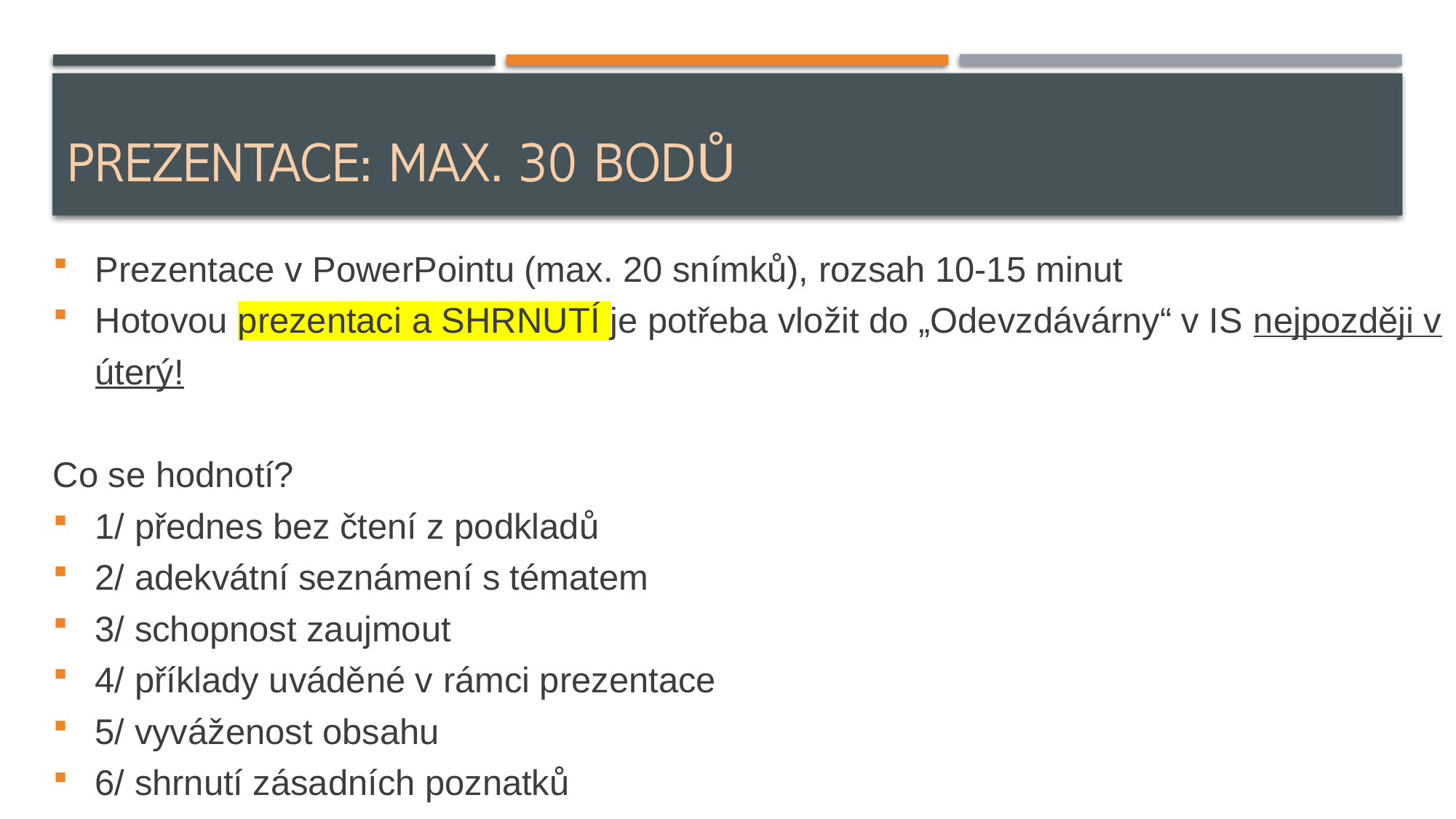

# Prezentace: max. 30 bodů
Prezentace v PowerPointu (max. 20 snímků), rozsah 10-15 minut
Hotovou prezentaci a SHRNUTÍ je potřeba vložit do „Odevzdávárny“ v IS nejpozději v úterý!

Co se hodnotí?
1/ přednes bez čtení z podkladů
2/ adekvátní seznámení s tématem
3/ schopnost zaujmout
4/ příklady uváděné v rámci prezentace
5/ vyváženost obsahu
6/ shrnutí zásadních poznatků